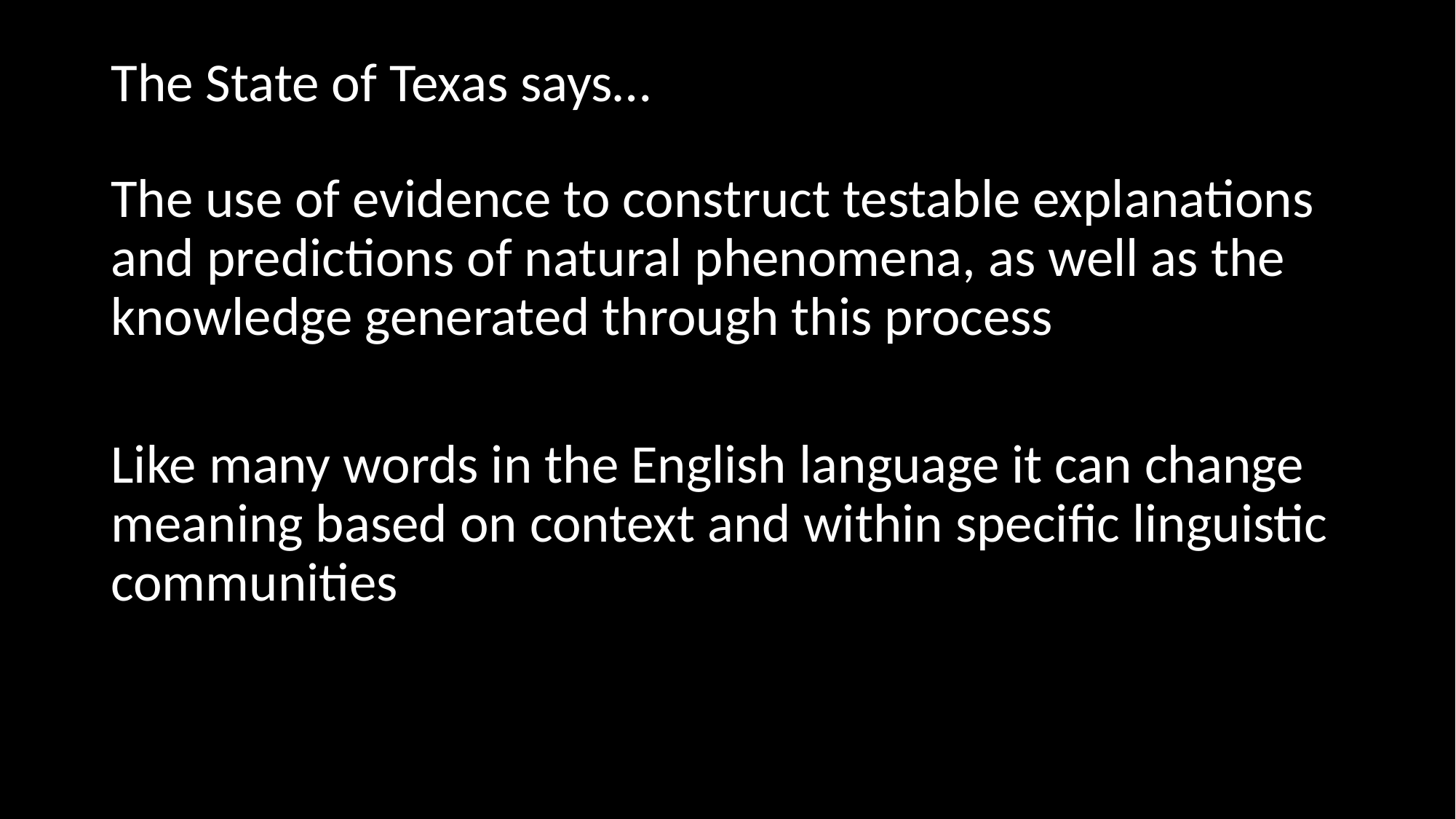

# The State of Texas says…
The use of evidence to construct testable explanations and predictions of natural phenomena, as well as the knowledge generated through this process

Like many words in the English language it can change meaning based on context and within specific linguistic communities